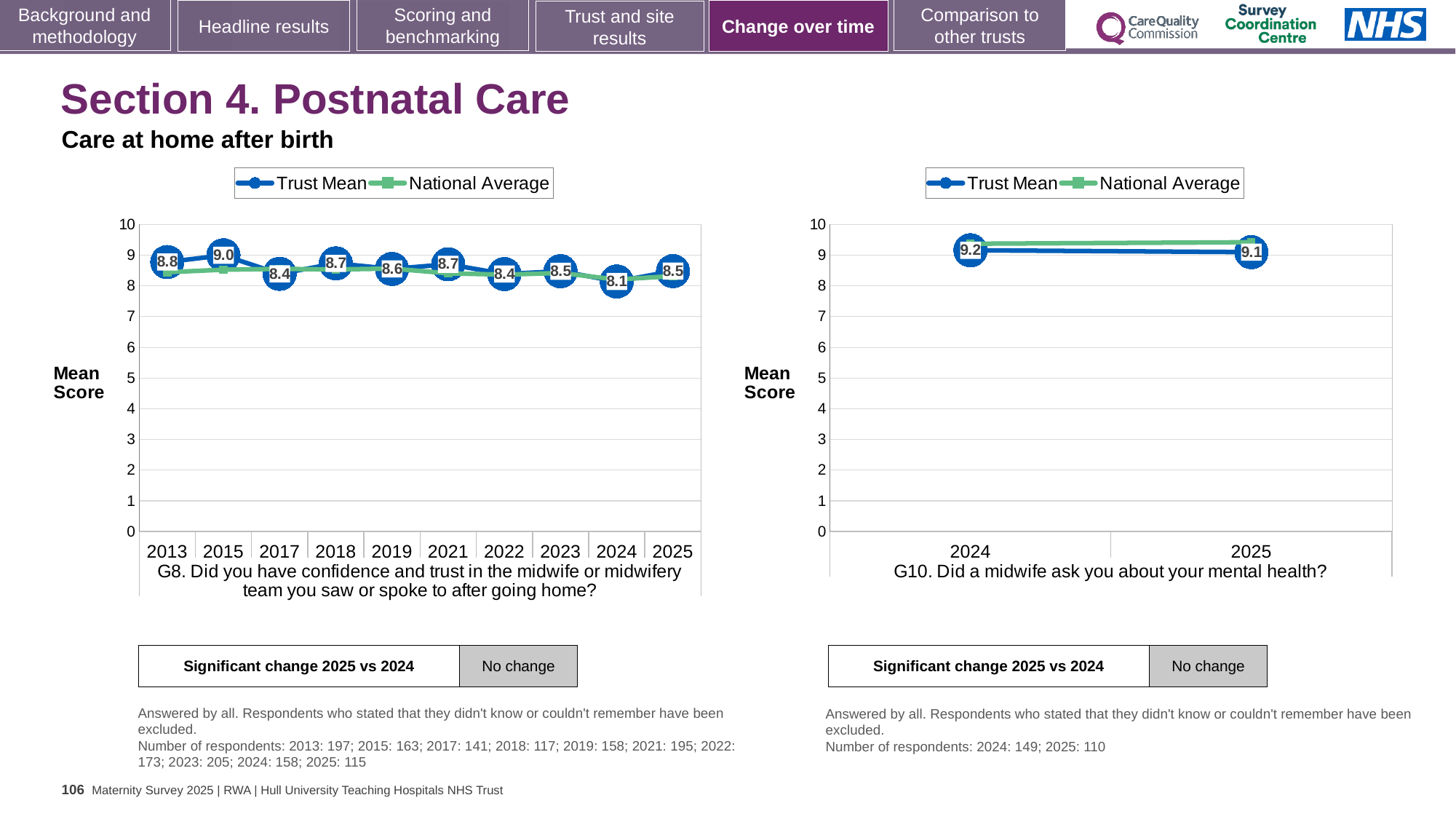

# Section 4. Postnatal Care
Care at home after birth

### Chart

| Category | Trust Mean | National Average |
|---|---|---|
| 2013 | 8.77558846438407 | 8.443394207072098 |
| 2015 | 8.994101117578735 | 8.525082438616236 |
| 2017 | 8.390584671020324 | 8.552800072025812 |
| 2018 | 8.732158378259227 | 8.53242768446763 |
| 2019 | 8.551603649104075 | 8.562109395838668 |
| 2021 | 8.70383270741229 | 8.407199752376819 |
| 2022 | 8.383869950605474 | 8.364492063172161 |
| 2023 | 8.476642552690832 | 8.417992586428651 |
| 2024 | 8.143861913114717 | 8.207325464757053 |
| 2025 | 8.48068768949533 | 8.315614423771441 |

### Chart

| Category | Trust Mean | National Average |
|---|---|---|
| 2024 | 9.15775402411073 | 9.371584549873807 |
| 2025 | 9.096593305790106 | 9.42051832693087 |
| Significant change 2025 vs 2024 | No change |
| --- | --- |
| Significant change 2025 vs 2024 | No change |
| --- | --- |
Answered by all. Respondents who stated that they didn't know or couldn't remember have been excluded.
Number of respondents: 2013: 197; 2015: 163; 2017: 141; 2018: 117; 2019: 158; 2021: 195; 2022: 173; 2023: 205; 2024: 158; 2025: 115
Answered by all. Respondents who stated that they didn't know or couldn't remember have been excluded.
Number of respondents: 2024: 149; 2025: 110
106